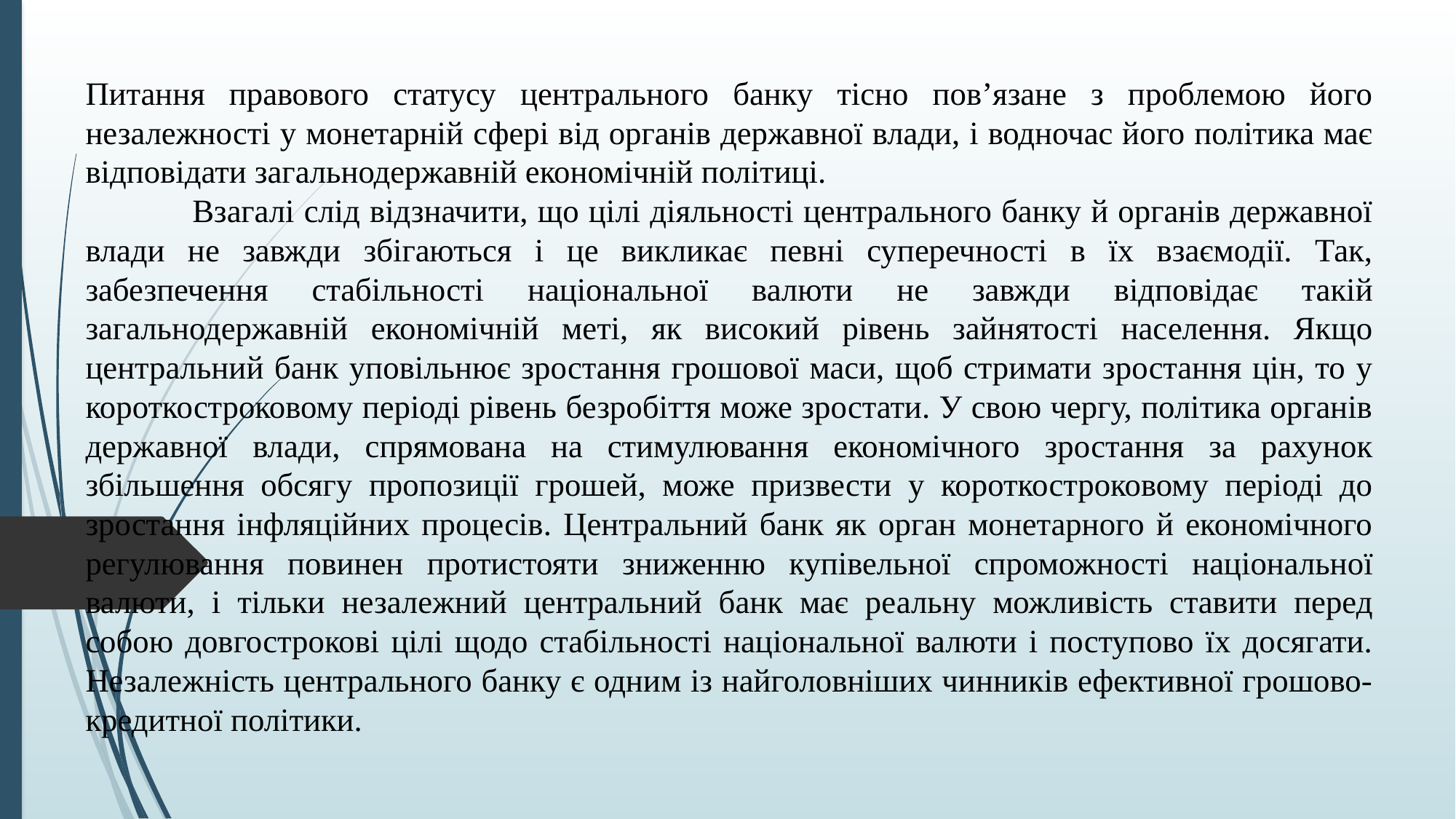

Питання правового статусу центрального банку тісно пов’язане з проблемою його незалежності у монетарній сфері від органів державної влади, і водночас його політика має відповідати загальнодержавній економічній політиці.
	Взагалі слід відзначити, що цілі діяльності центрального банку й органів державної влади не завжди збігаються і це викликає певні суперечності в їх взаємодії. Так, забезпечення стабільності національної валюти не завжди відповідає такій загальнодержавній економічній меті, як високий рівень зайнятості населення. Якщо центральний банк уповільнює зростання грошової маси, щоб стримати зростання цін, то у короткостроковому періоді рівень безробіття може зростати. У свою чергу, політика органів державної влади, спрямована на стимулювання економічного зростання за рахунок збільшення обсягу пропозиції грошей, може призвести у короткостроковому періоді до зростання інфляційних процесів. Центральний банк як орган монетарного й економічного регулювання повинен протистояти зниженню купівельної спроможності національної валюти, і тільки незалежний центральний банк має реальну можливість ставити перед собою довгострокові цілі щодо стабільності національної валюти і поступово їх досягати. Незалежність центрального банку є одним із найголовніших чинників ефективної грошово-кредитної політики.